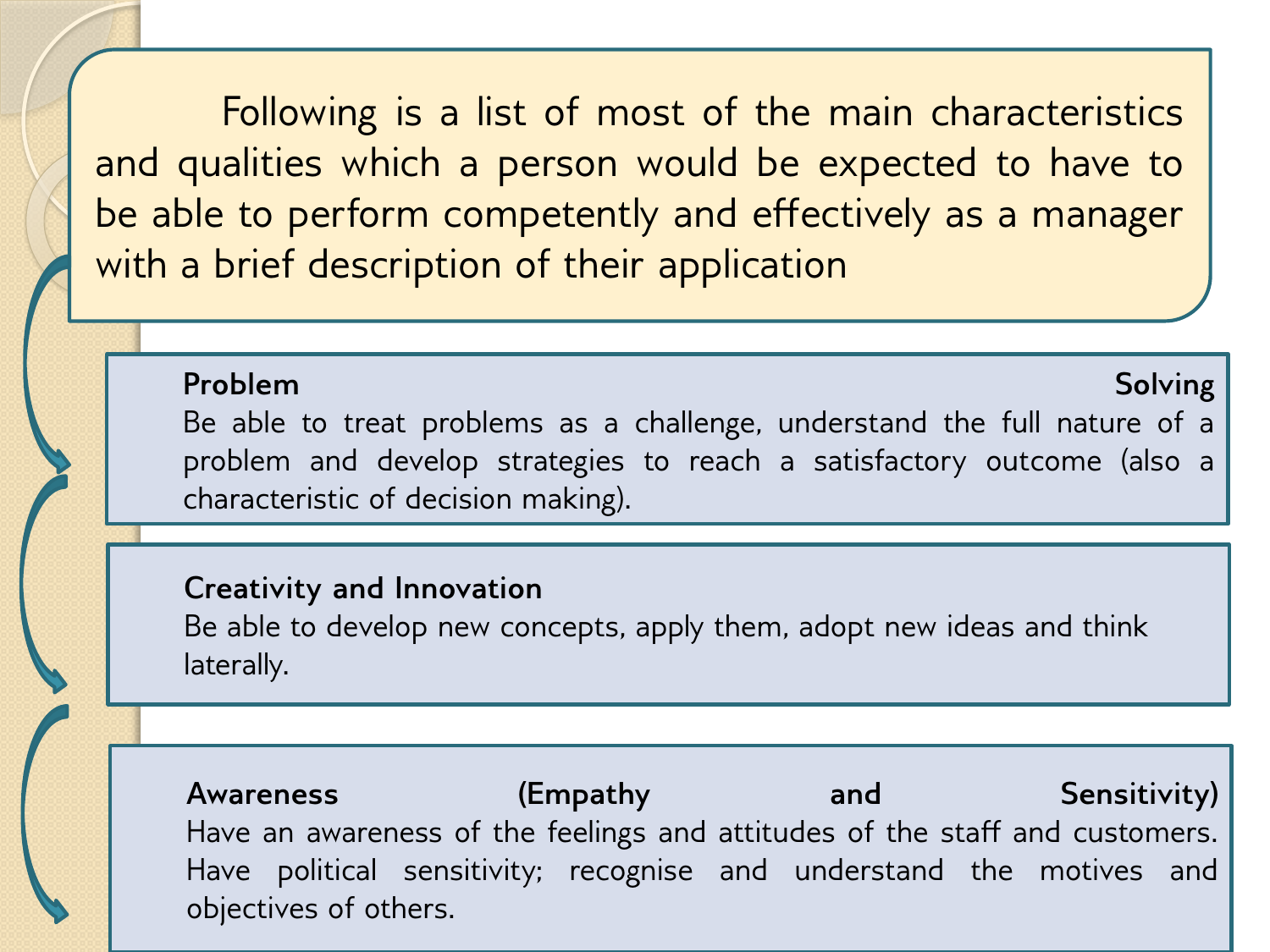

Following is a list of most of the main characteristics and qualities which a person would be expected to have to be able to perform competently and effectively as a manager with a brief description of their application

Problem Solving
Be able to treat problems as a challenge, understand the full nature of a problem and develop strategies to reach a satisfactory outcome (also a characteristic of decision making).

Creativity and Innovation
Be able to develop new concepts, apply them, adopt new ideas and think laterally.

Awareness (Empathy and Sensitivity)
Have an awareness of the feelings and attitudes of the staff and customers.
Have political sensitivity; recognise and understand the motives and objectives of others.
9